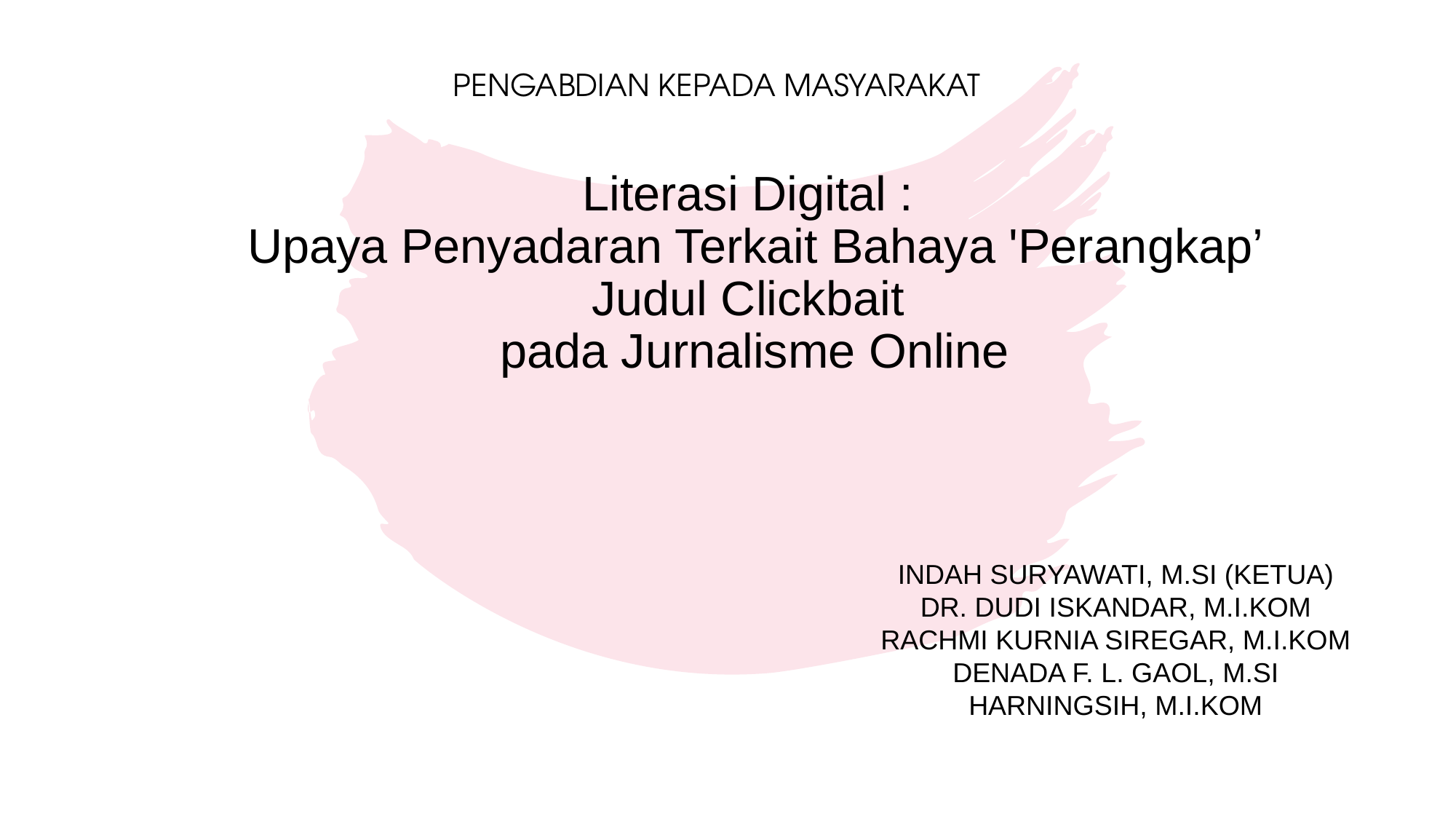

Pengabdian kepada masyarakat
# Literasi Digital : Upaya Penyadaran Terkait Bahaya 'Perangkap’ Judul Clickbait pada Jurnalisme Online
Indah Suryawati, M.Si (KETUA)
DR. DUDI ISKANDAR, m.I.KOM
Rachmi Kurnia Siregar, M.I.Kom
Denada F. L. Gaol, M.Si
Harningsih, M.I.Kom